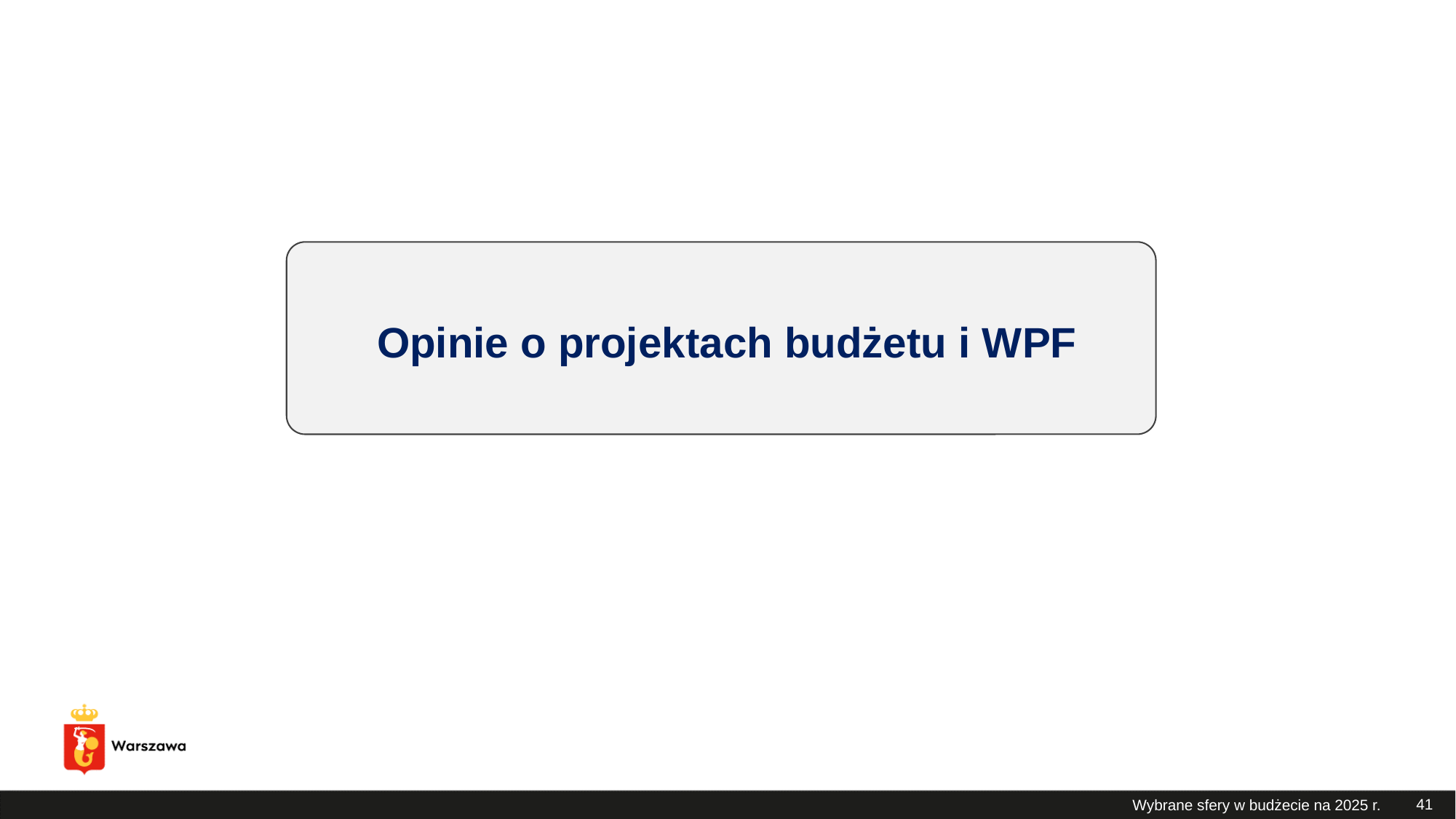

Opinie o projektach budżetu i WPF
Wybrane sfery w budżecie na 2025 r.
41